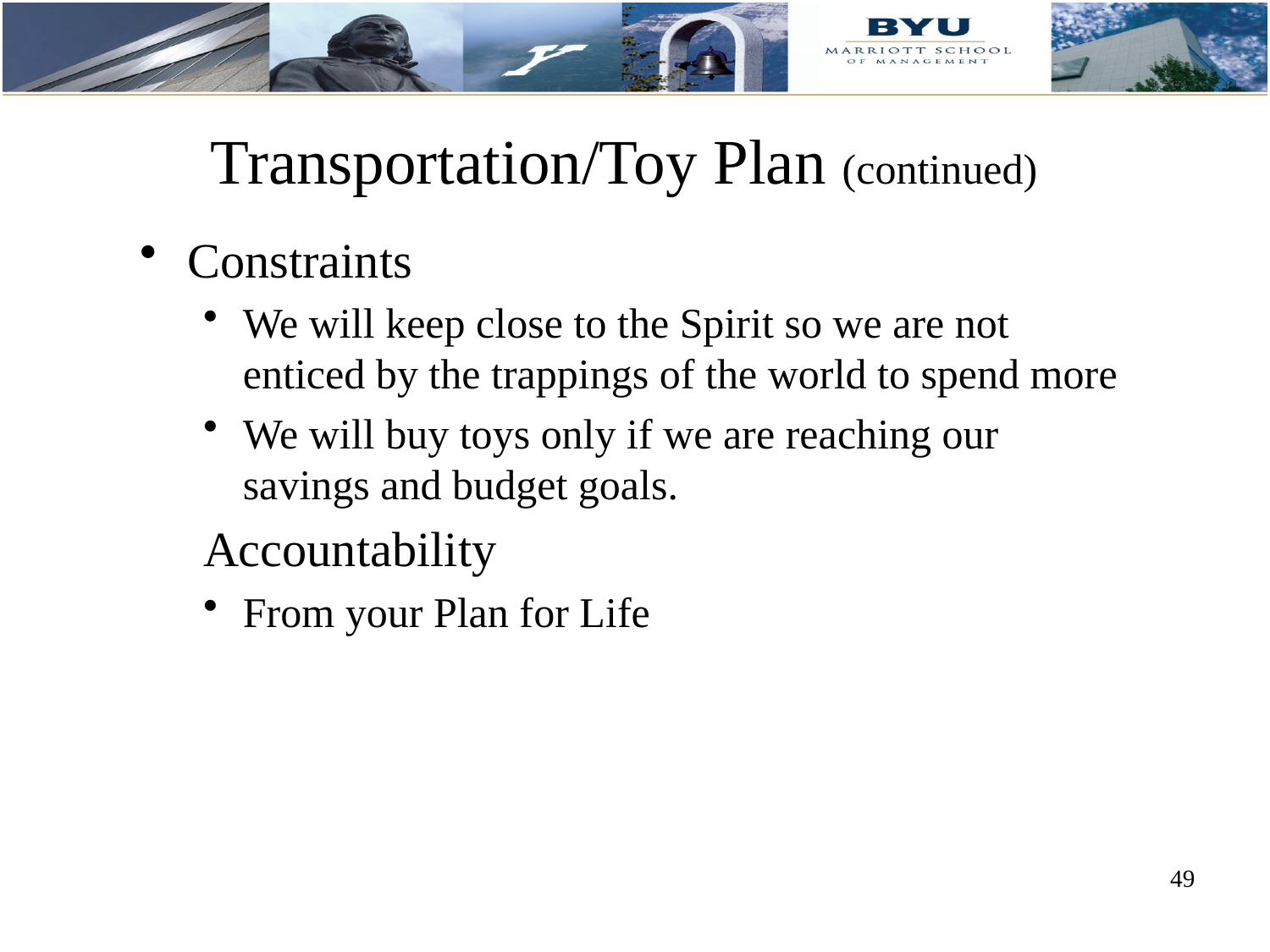

# Transportation/Toy Plan (continued)
Constraints
We will keep close to the Spirit so we are not enticed by the trappings of the world to spend more
We will buy toys only if we are reaching our savings and budget goals.
Accountability
From your Plan for Life